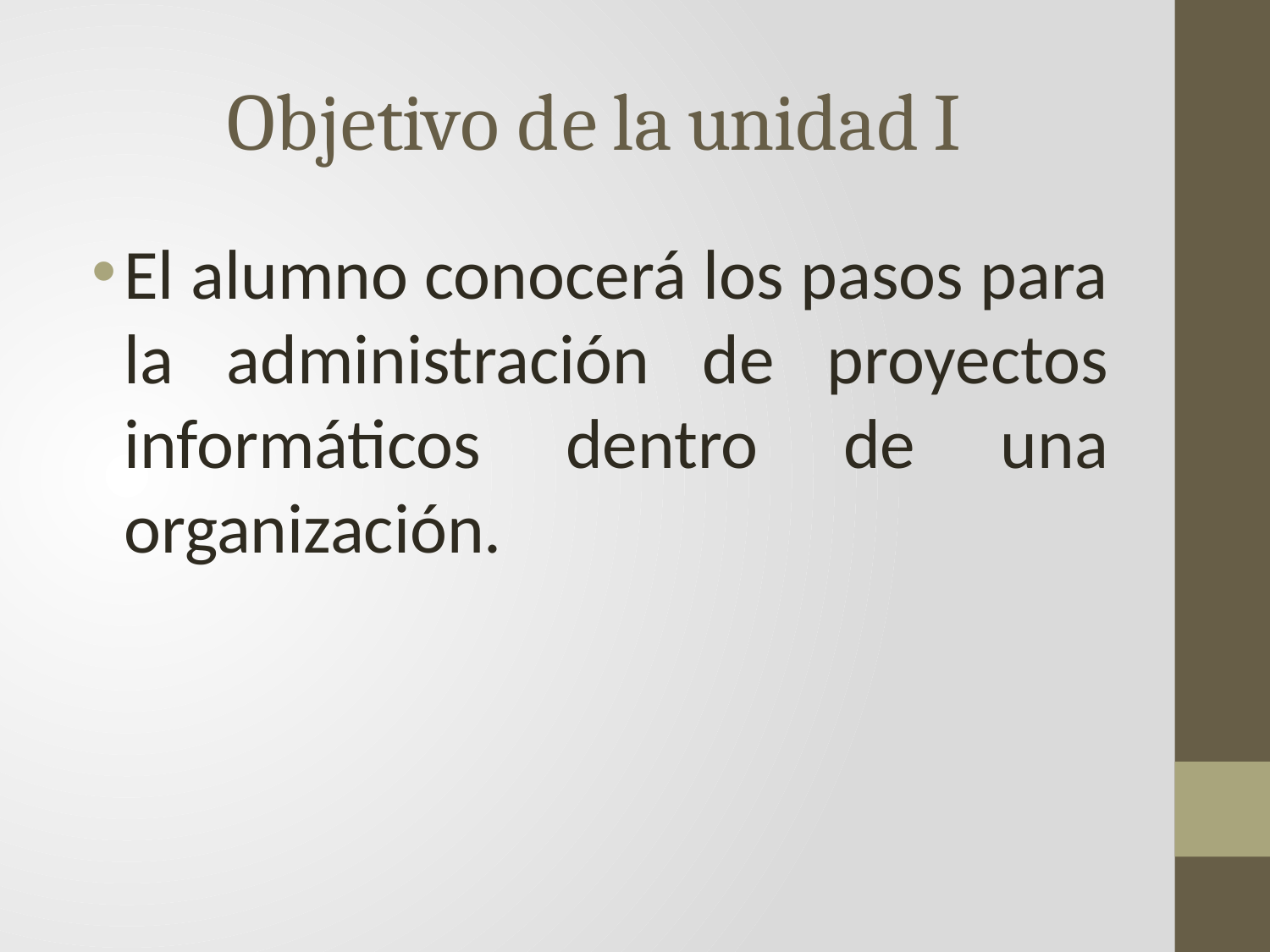

# Objetivo de la unidad I
El alumno conocerá los pasos para la administración de proyectos informáticos dentro de una organización.